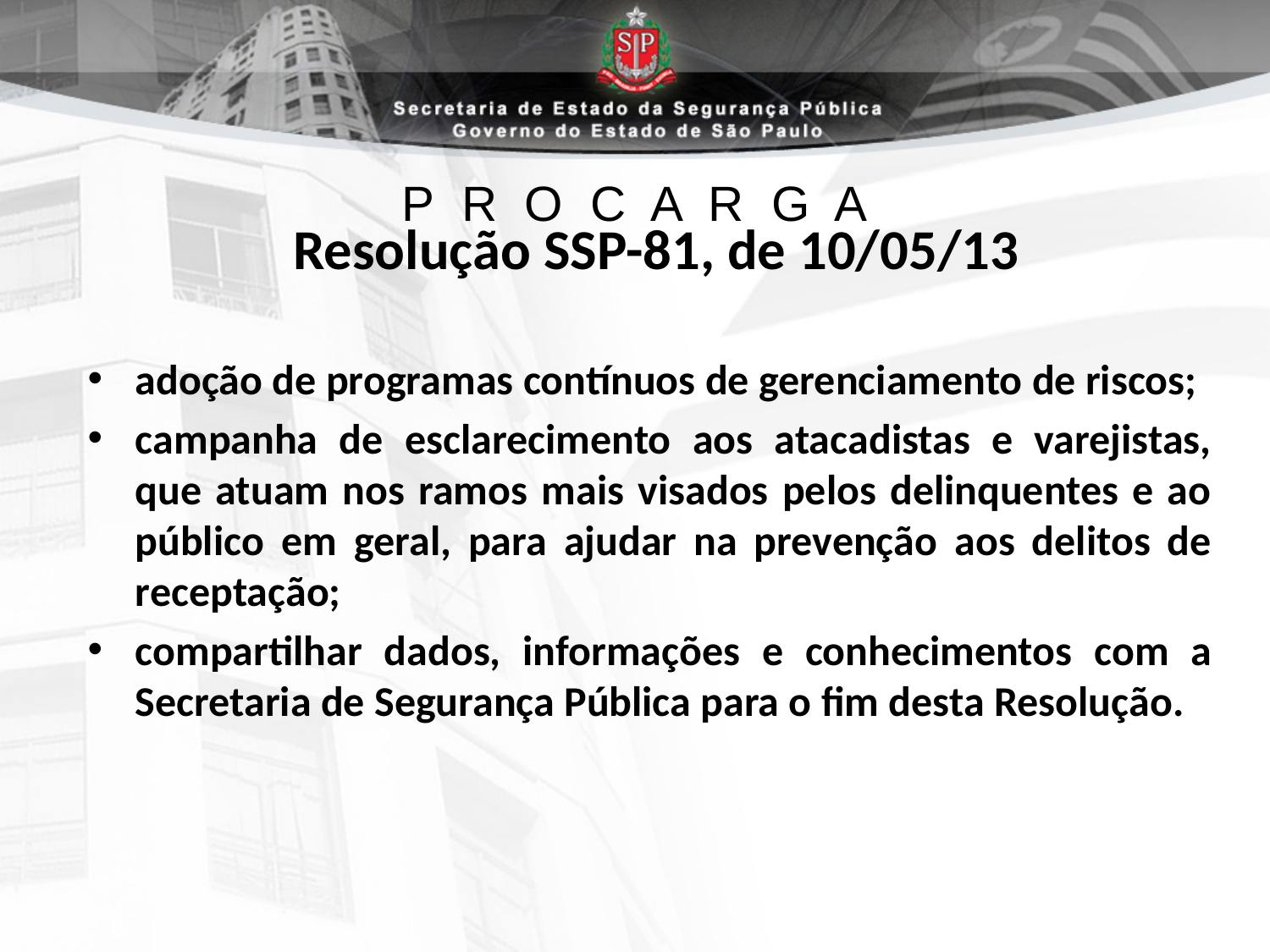

# P  R  O  C  A  R  G  A
Resolução SSP-81, de 10/05/13

adoção de programas contínuos de gerenciamento de riscos;
campanha de esclarecimento aos atacadistas e varejistas, que atuam nos ramos mais visados pelos delinquentes e ao público em geral, para ajudar na prevenção aos delitos de receptação;
compartilhar dados, informações e conhecimentos com a Secretaria de Segurança Pública para o fim desta Resolução.